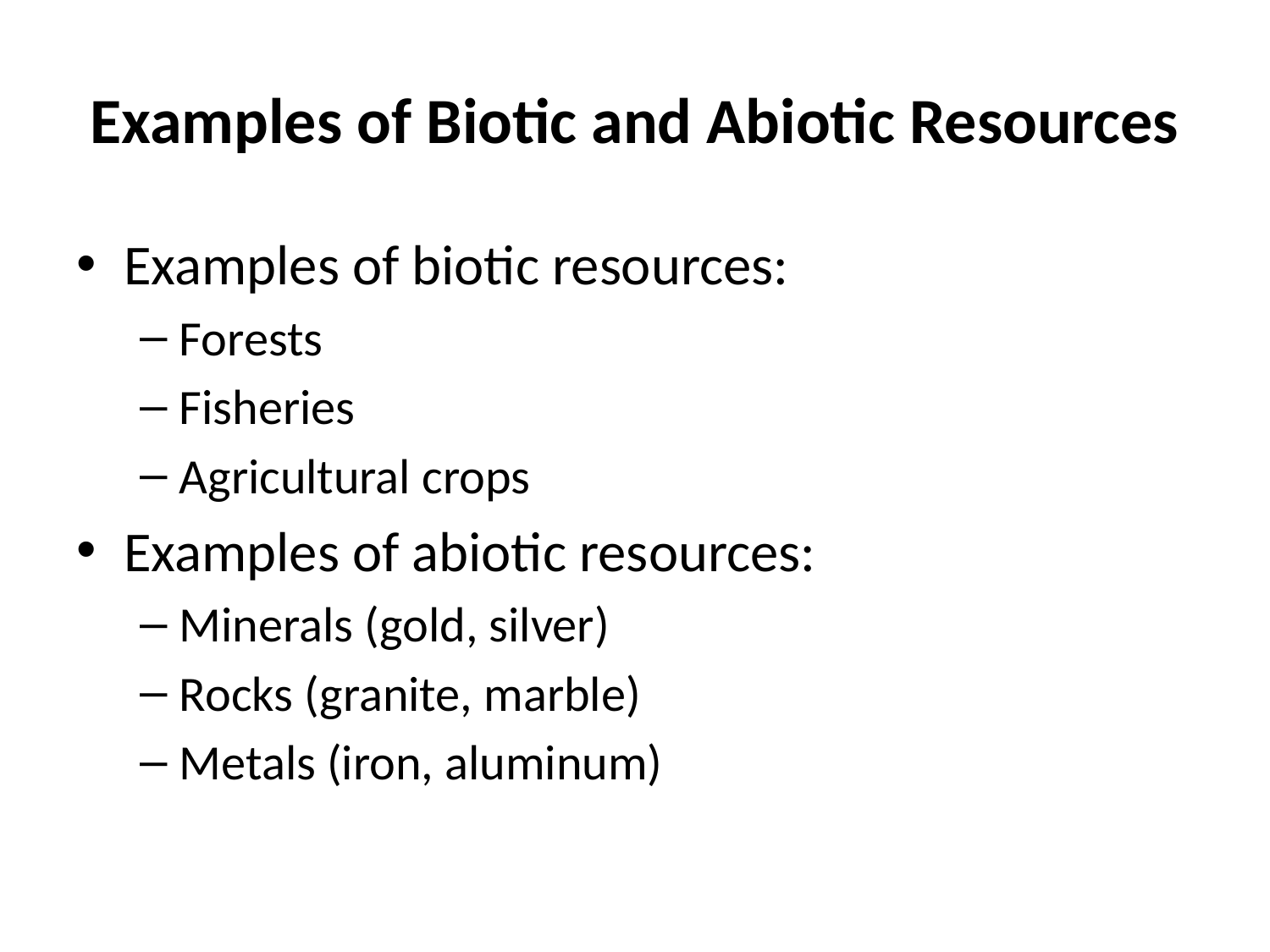

# Examples of Biotic and Abiotic Resources
Examples of biotic resources:
Forests
Fisheries
Agricultural crops
Examples of abiotic resources:
Minerals (gold, silver)
Rocks (granite, marble)
Metals (iron, aluminum)